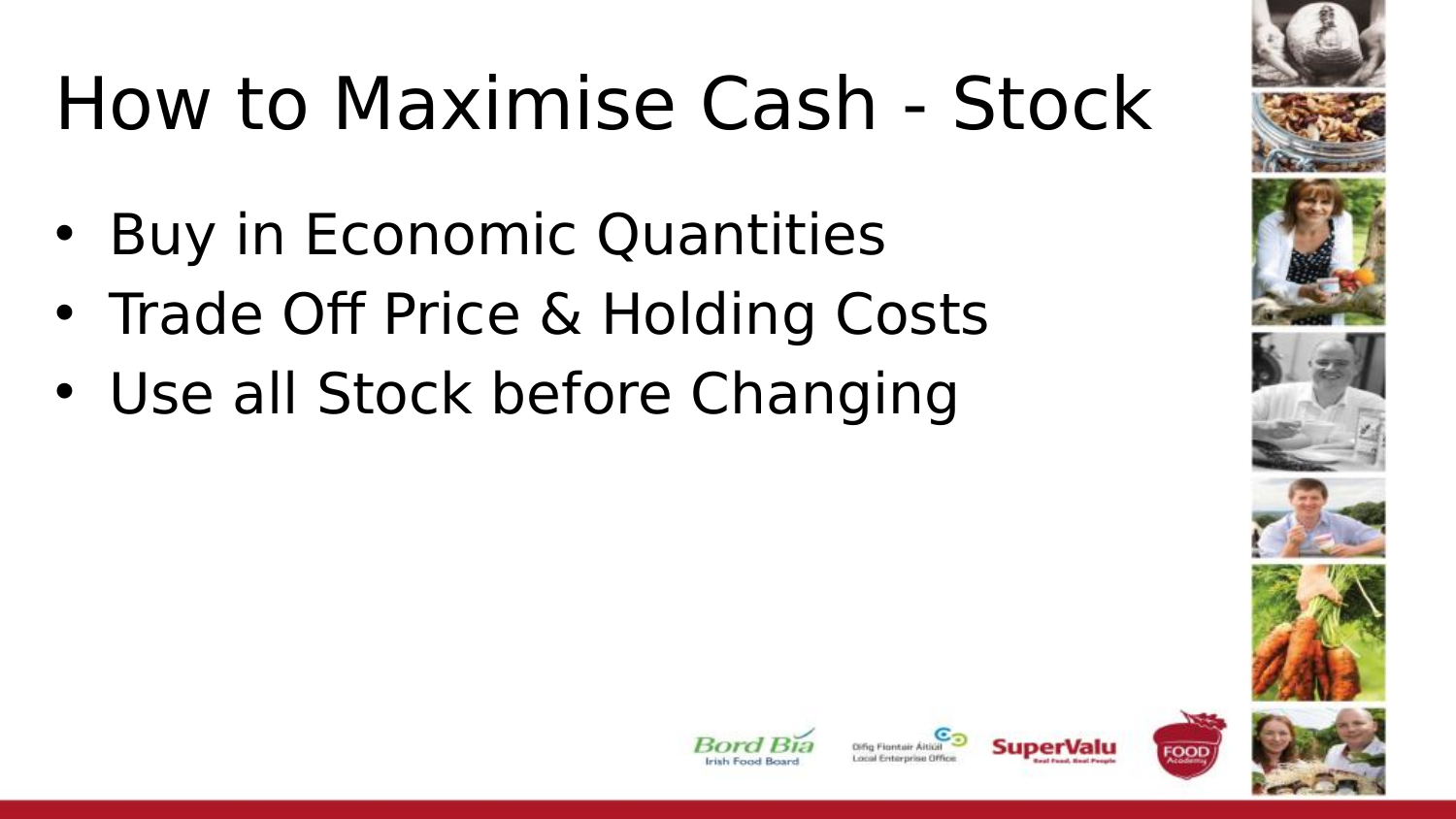

# How to Maximise Cash - Stock
Buy in Economic Quantities
Trade Off Price & Holding Costs
Use all Stock before Changing